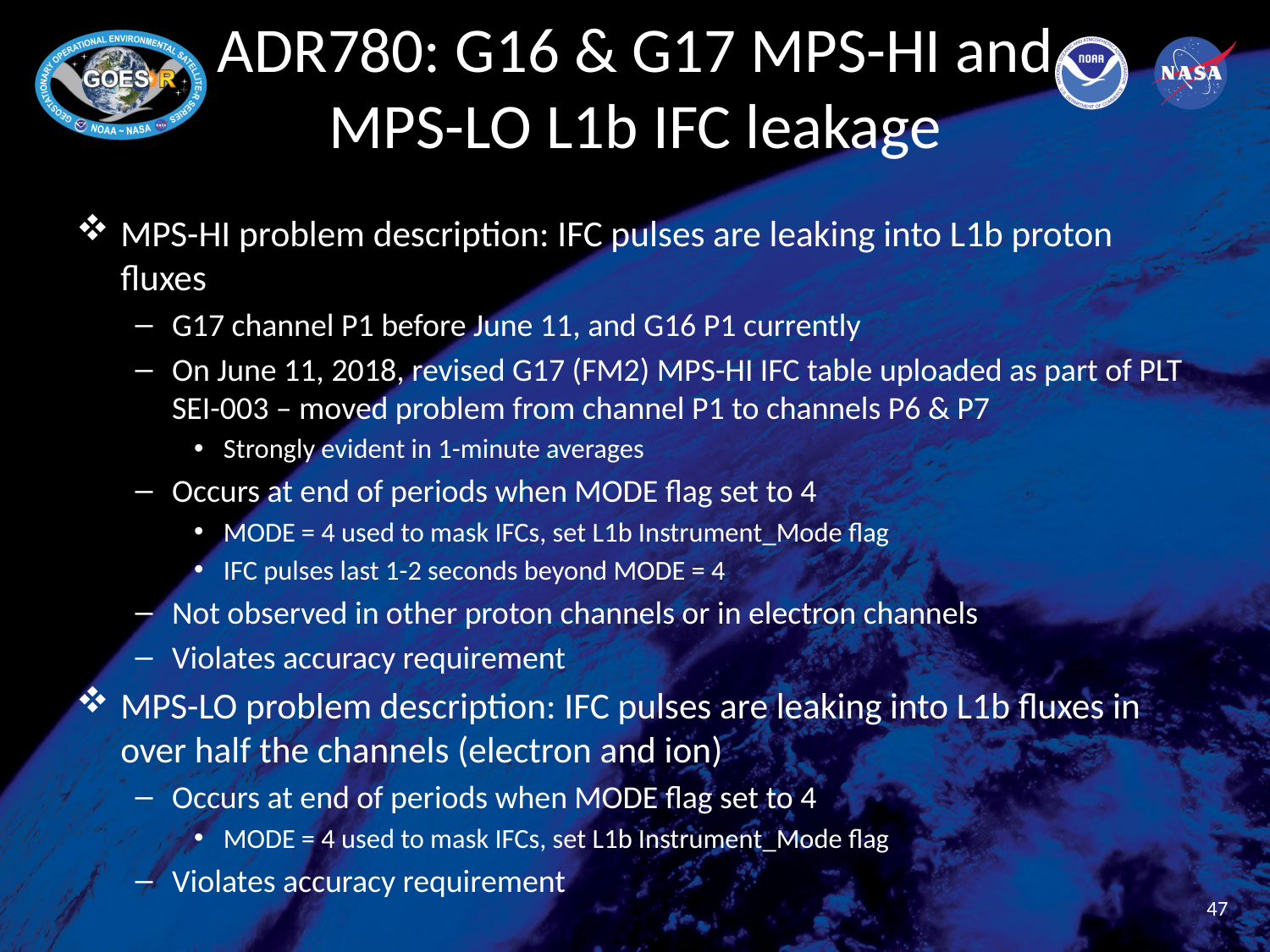

# ADR780: G16 & G17 MPS-HI and MPS-LO L1b IFC leakage
MPS-HI problem description: IFC pulses are leaking into L1b proton fluxes
G17 channel P1 before June 11, and G16 P1 currently
On June 11, 2018, revised G17 (FM2) MPS-HI IFC table uploaded as part of PLT SEI-003 – moved problem from channel P1 to channels P6 & P7
Strongly evident in 1-minute averages
Occurs at end of periods when MODE flag set to 4
MODE = 4 used to mask IFCs, set L1b Instrument_Mode flag
IFC pulses last 1-2 seconds beyond MODE = 4
Not observed in other proton channels or in electron channels
Violates accuracy requirement
MPS-LO problem description: IFC pulses are leaking into L1b fluxes in over half the channels (electron and ion)
Occurs at end of periods when MODE flag set to 4
MODE = 4 used to mask IFCs, set L1b Instrument_Mode flag
Violates accuracy requirement

47